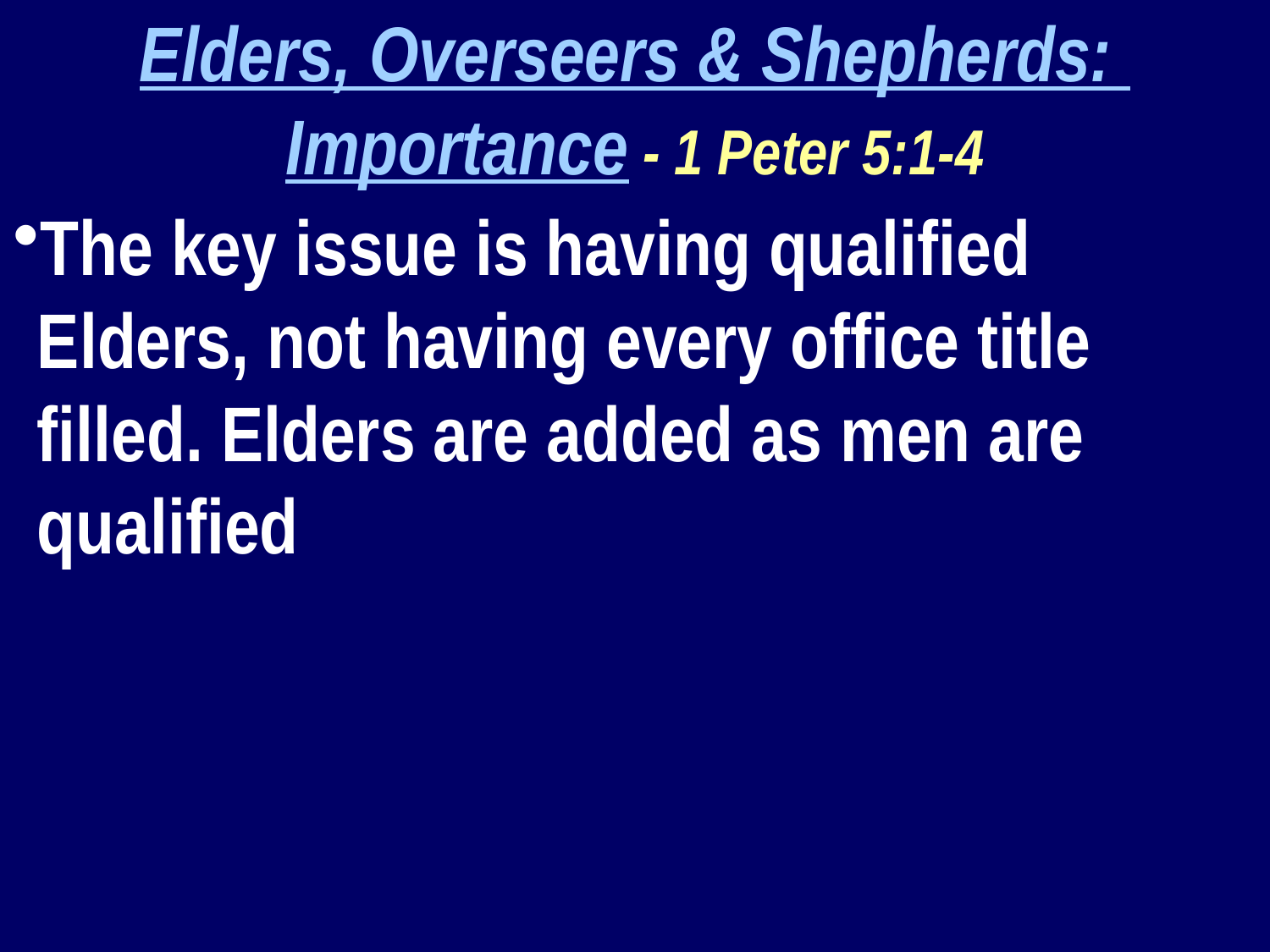

Elders, Overseers & Shepherds:
Importance - 1 Peter 5:1-4
The key issue is having qualified Elders, not having every office title filled. Elders are added as men are qualified